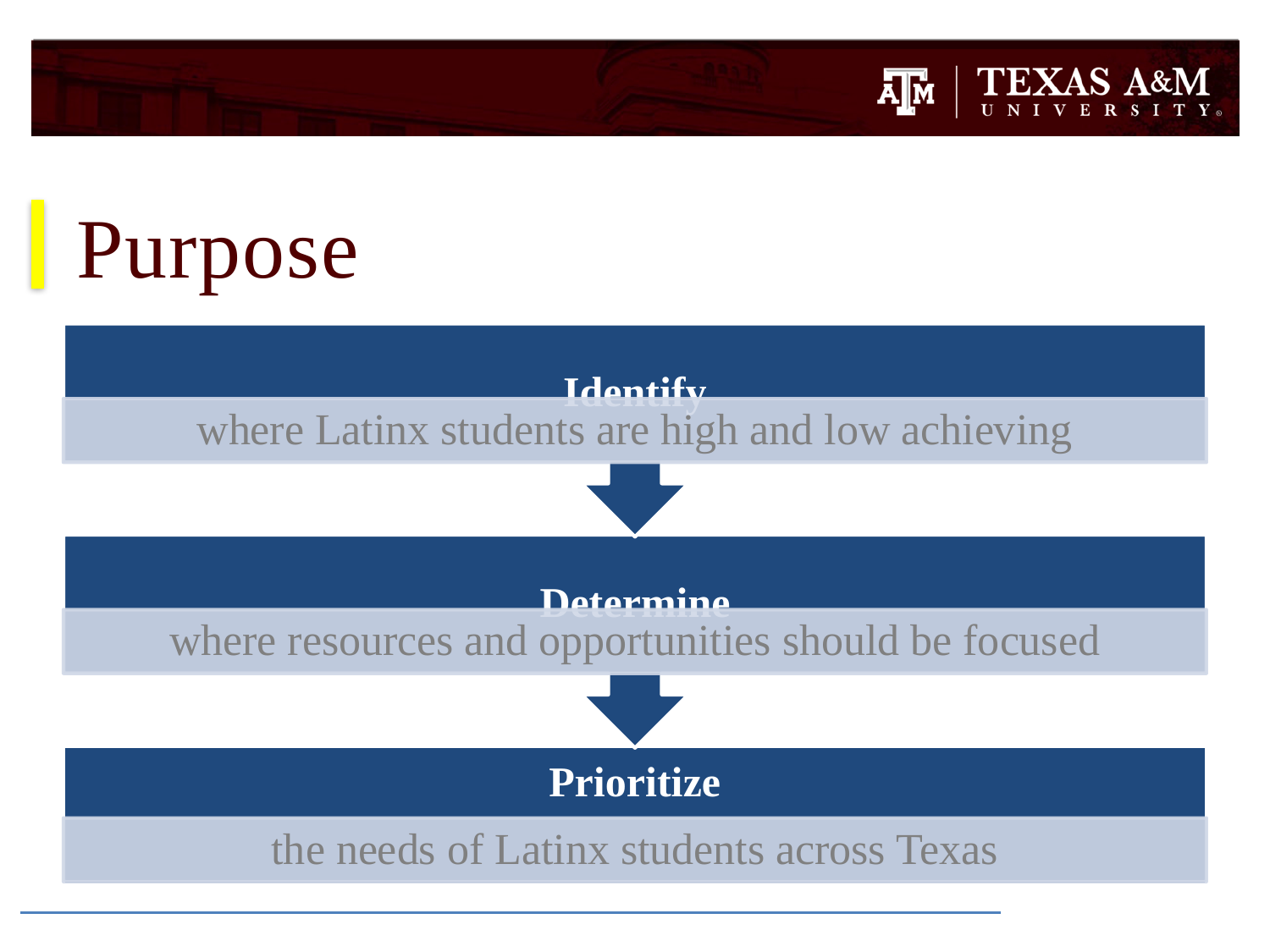

# Purpose
Prioritize
the needs of Latinx students across Texas
Determine
where resources and opportunities should be focused
Identify
where Latinx students are high and low achieving